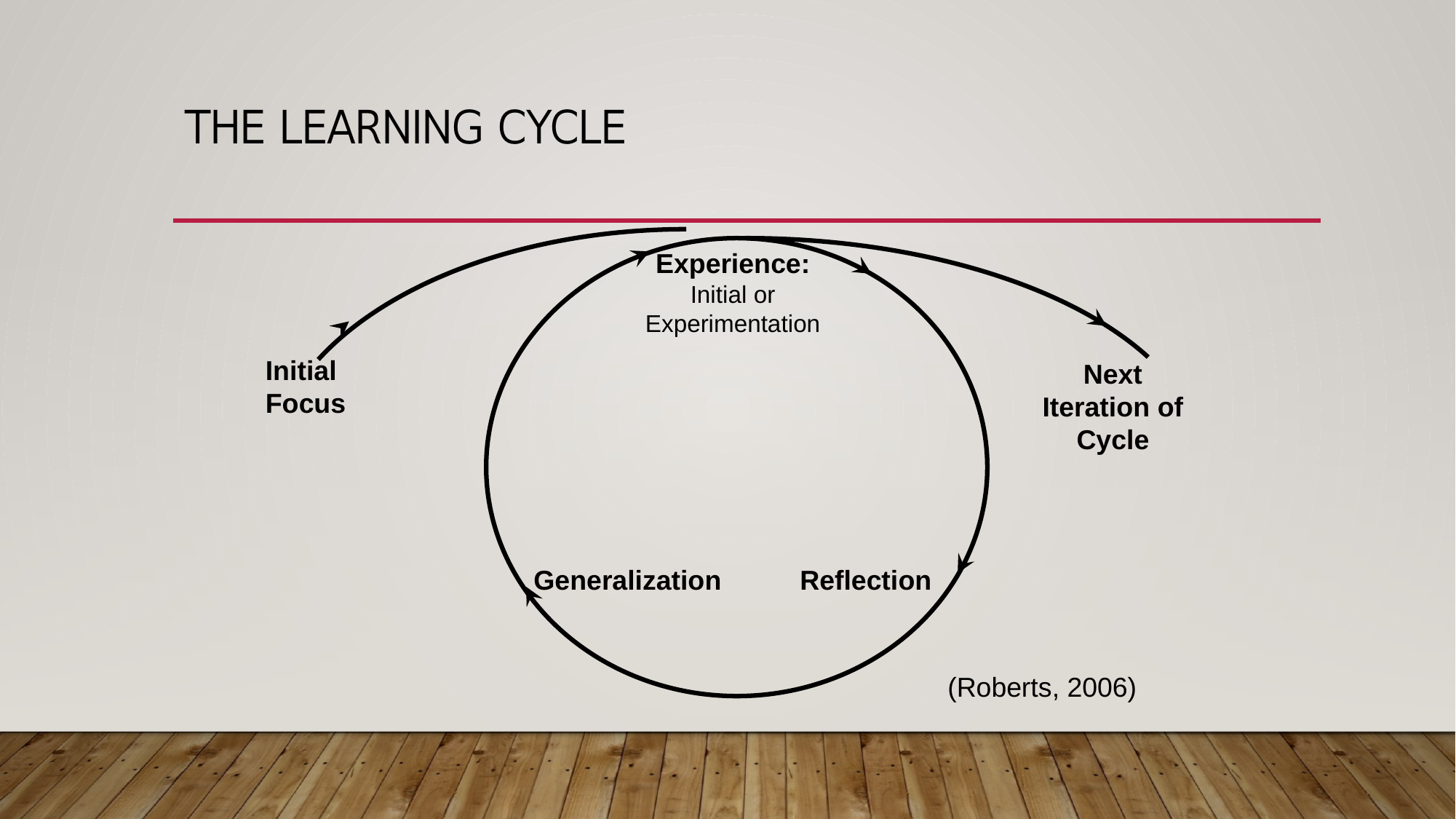

# The Learning Cycle

Experience:
Initial or Experimentation
Initial Focus
Next Iteration of Cycle
Generalization
Reflection
(Roberts, 2006)